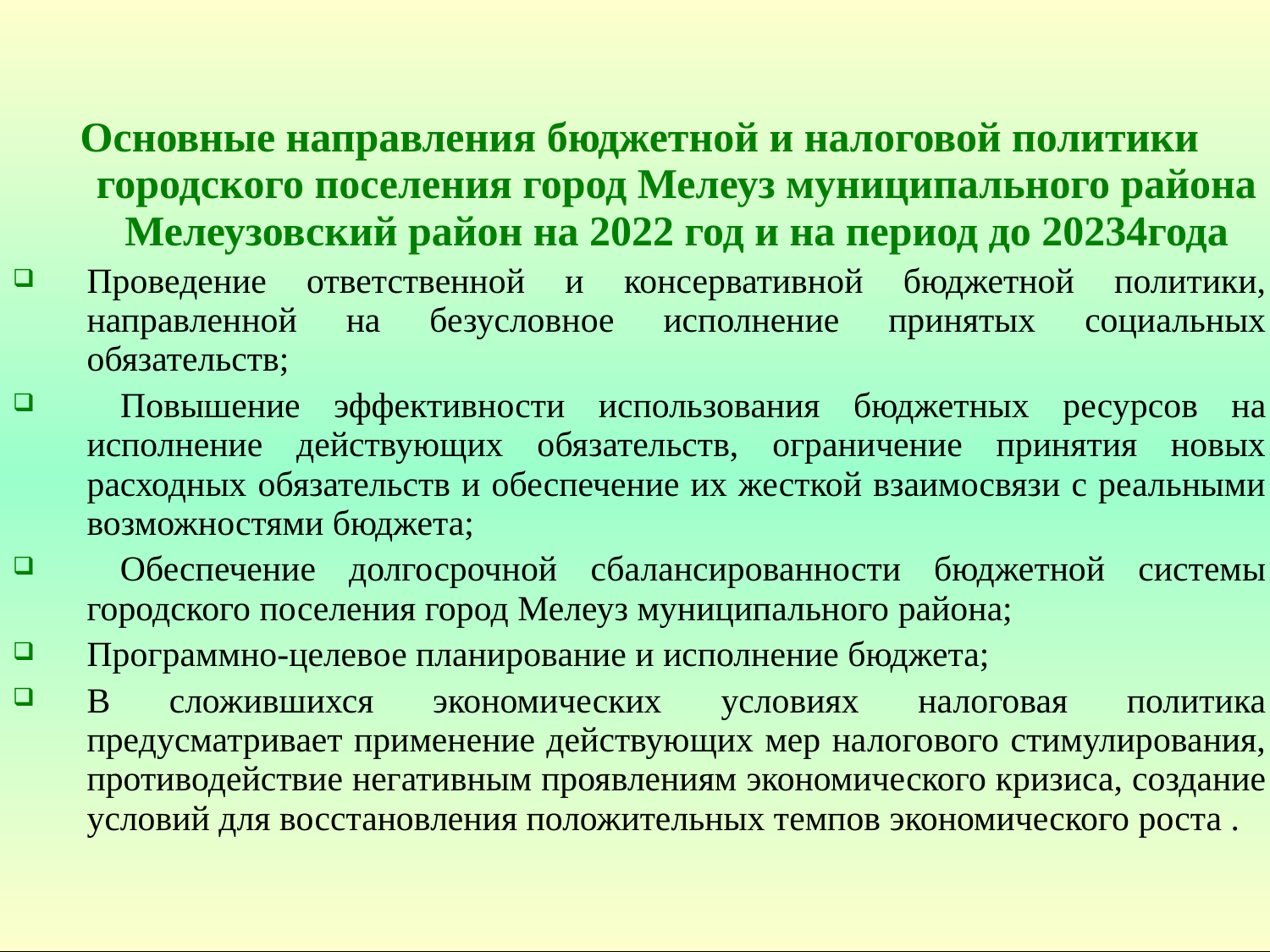

| Основные направления бюджетной и налоговой политики городского поселения город Мелеуз муниципального района Мелеузовский район на 2022 год и на период до 20234года Проведение ответственной и консервативной бюджетной политики, направленной на безусловное исполнение принятых социальных обязательств; Повышение эффективности использования бюджетных ресурсов на исполнение действующих обязательств, ограничение принятия новых расходных обязательств и обеспечение их жесткой взаимосвязи с реальными возможностями бюджета; Обеспечение долгосрочной сбалансированности бюджетной системы городского поселения город Мелеуз муниципального района; Программно-целевое планирование и исполнение бюджета; В сложившихся экономических условиях налоговая политика предусматривает применение действующих мер налогового стимулирования, противодействие негативным проявлениям экономического кризиса, создание условий для восстановления положительных темпов экономического роста . |
| --- |